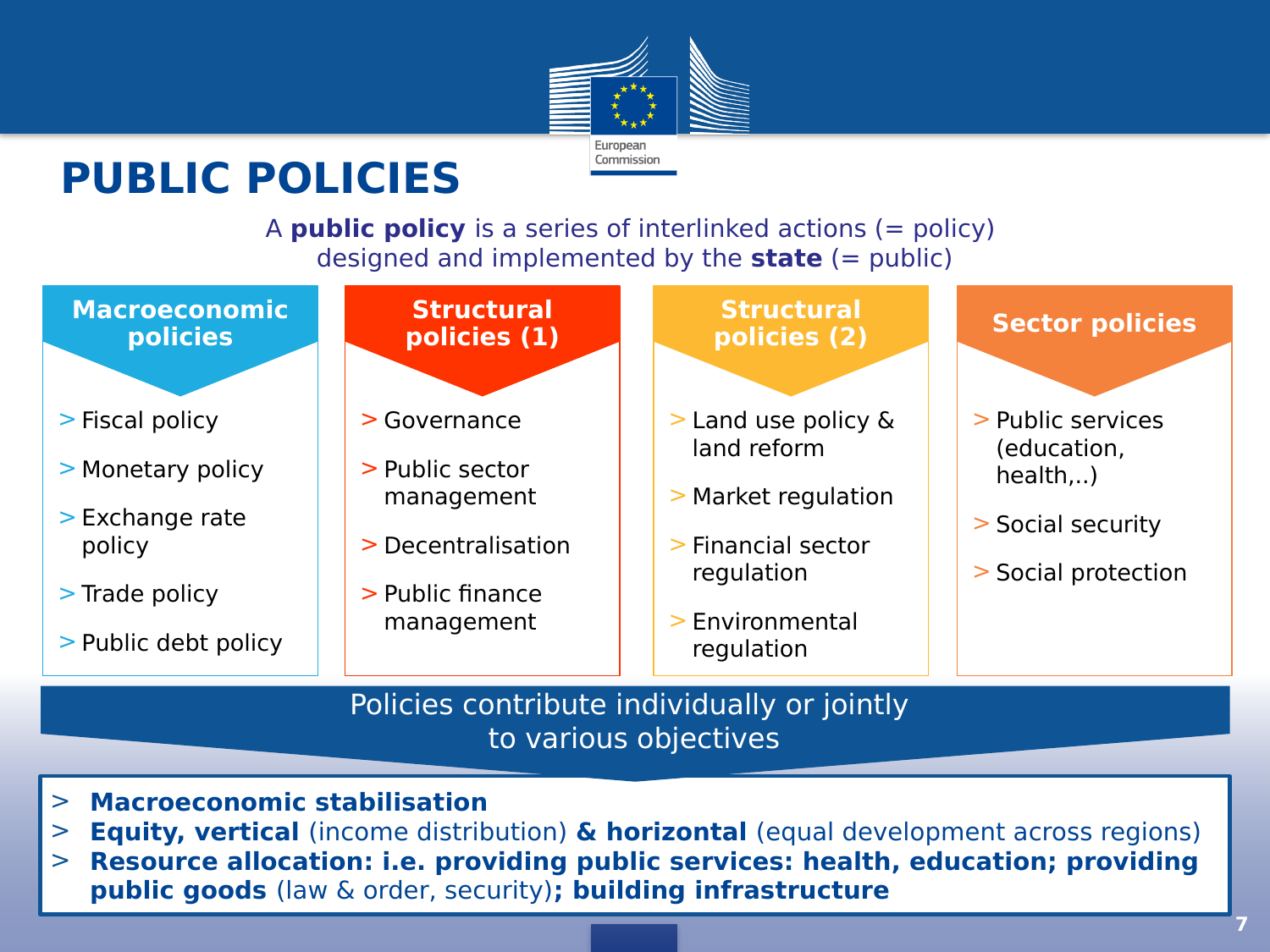

# Public policies

A public policy is a series of interlinked actions (= policy)
designed and implemented by the state (= public)

Macroeconomic policies

Structural policies (1)

Structural policies (2)

Sector policies
Fiscal policy
Monetary policy
Exchange rate policy
Trade policy
Public debt policy
Governance
Public sector management
Decentralisation
Public finance management
Land use policy & land reform
Market regulation
Financial sector regulation
Environmental regulation
Public services (education, health,..)
Social security
Social protection

Policies contribute individually or jointly
to various objectives
Macroeconomic stabilisation
Equity, vertical (income distribution) & horizontal (equal development across regions)
Resource allocation: i.e. providing public services: health, education; providing public goods (law & order, security); building infrastructure
7